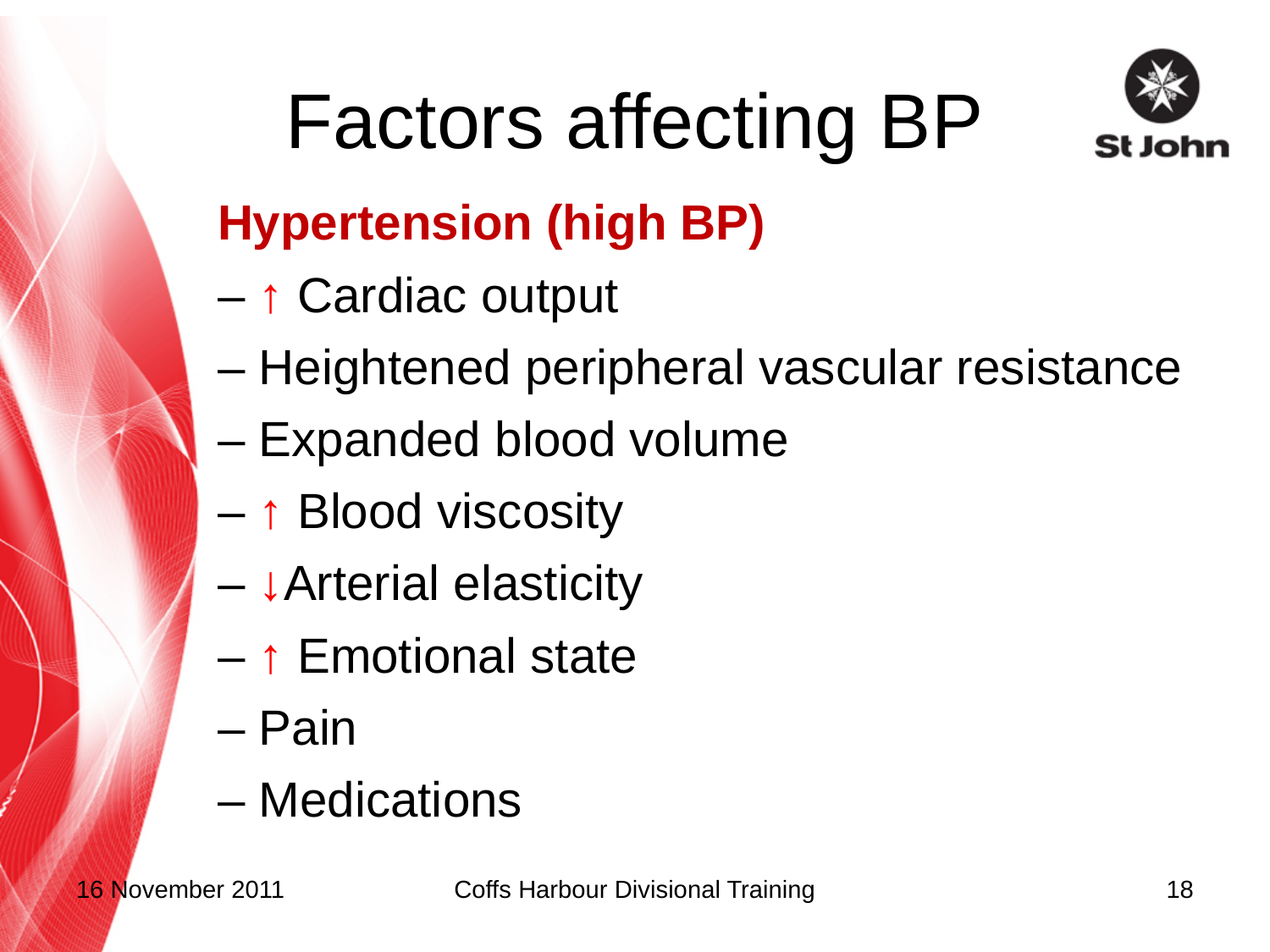

# Factors affecting BP
Hypertension (high BP)
– ↑ Cardiac output
– Heightened peripheral vascular resistance
– Expanded blood volume
– ↑ Blood viscosity
– ↓Arterial elasticity
– ↑ Emotional state
– Pain
– Medications

16 November 2011
Coffs Harbour Divisional Training
18